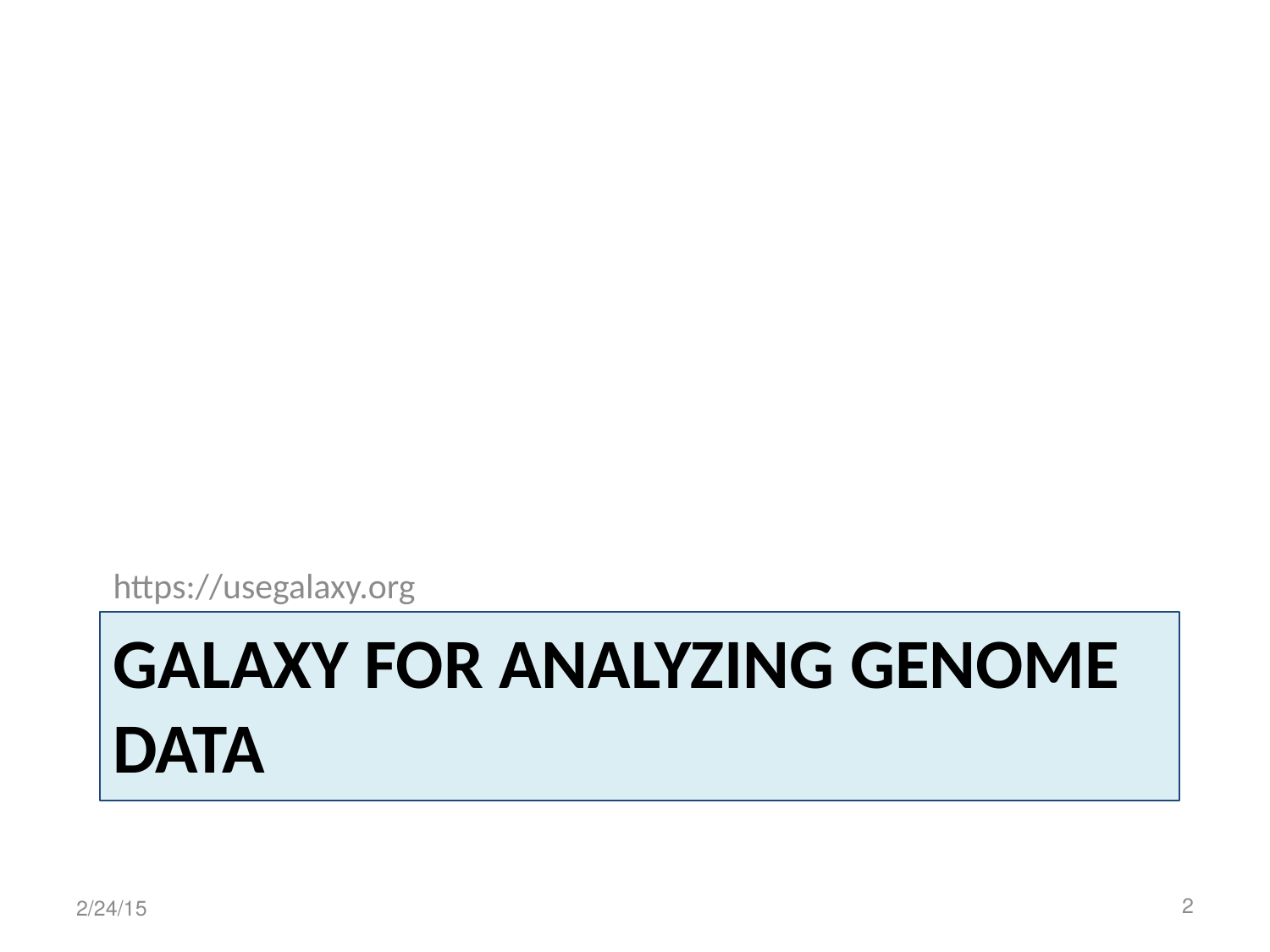

https://usegalaxy.org
# Galaxy for analyzing genome data
2/24/15
2